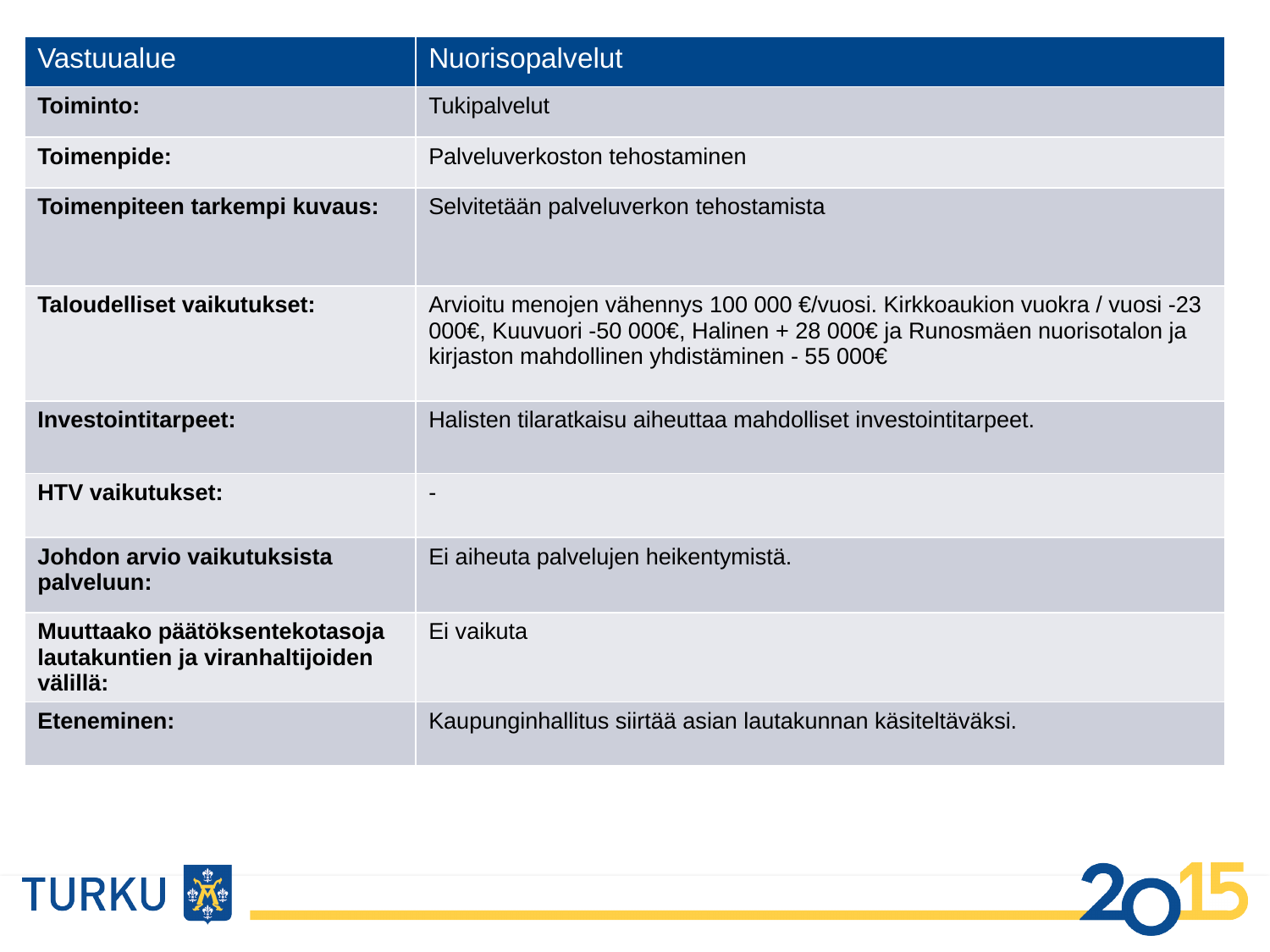

| Vastuualue | Nuorisopalvelut |
| --- | --- |
| Toiminto: | Tukipalvelut |
| Toimenpide: | Palveluverkoston tehostaminen |
| Toimenpiteen tarkempi kuvaus: | Selvitetään palveluverkon tehostamista |
| Taloudelliset vaikutukset: | Arvioitu menojen vähennys 100 000 €/vuosi. Kirkkoaukion vuokra / vuosi -23 000€, Kuuvuori -50 000€, Halinen + 28 000€ ja Runosmäen nuorisotalon ja kirjaston mahdollinen yhdistäminen - 55 000€ |
| Investointitarpeet: | Halisten tilaratkaisu aiheuttaa mahdolliset investointitarpeet. |
| HTV vaikutukset: | - |
| Johdon arvio vaikutuksista palveluun: | Ei aiheuta palvelujen heikentymistä. |
| Muuttaako päätöksentekotasoja lautakuntien ja viranhaltijoiden välillä: | Ei vaikuta |
| Eteneminen: | Kaupunginhallitus siirtää asian lautakunnan käsiteltäväksi. |